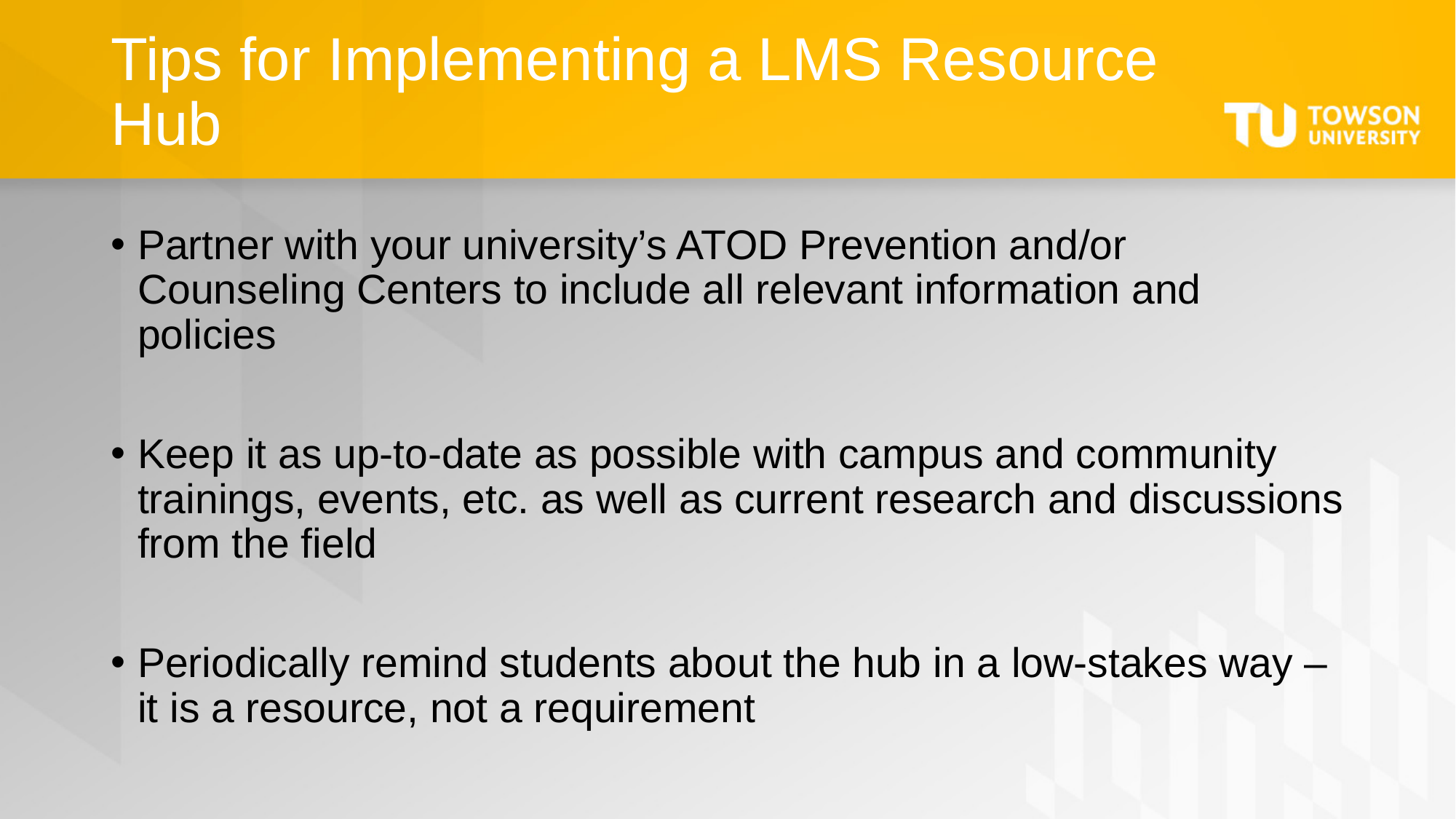

# Tips for Implementing a LMS Resource Hub
Partner with your university’s ATOD Prevention and/or Counseling Centers to include all relevant information and policies

Keep it as up-to-date as possible with campus and community trainings, events, etc. as well as current research and discussions from the field

Periodically remind students about the hub in a low-stakes way – it is a resource, not a requirement